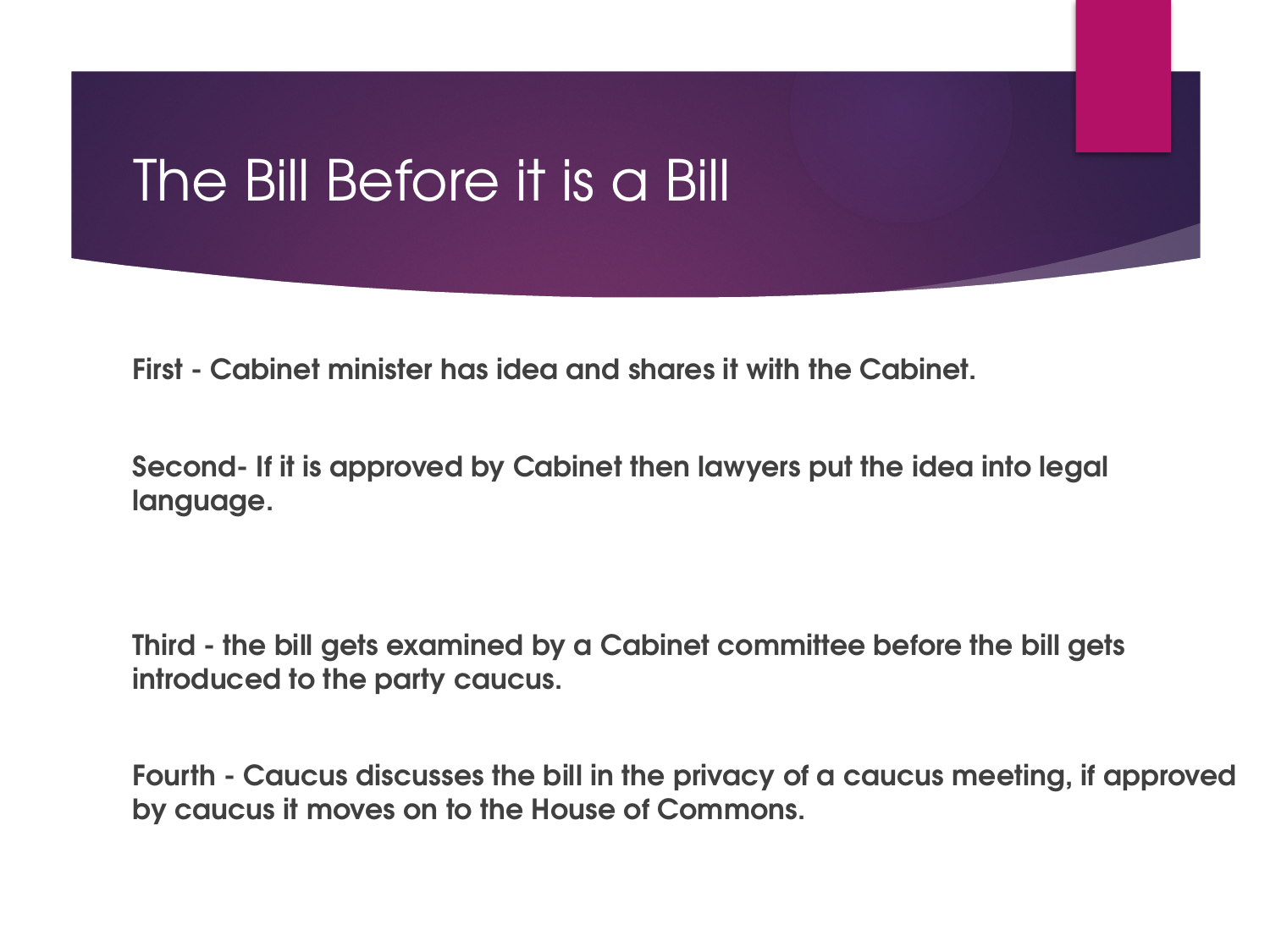

# The Bill Before it is a Bill
First - Cabinet minister has idea and shares it with the Cabinet.

Second- If it is approved by Cabinet then lawyers put the idea into legal language.

Third - the bill gets examined by a Cabinet committee before the bill gets introduced to the party caucus.

Fourth - Caucus discusses the bill in the privacy of a caucus meeting, if approved by caucus it moves on to the House of Commons.